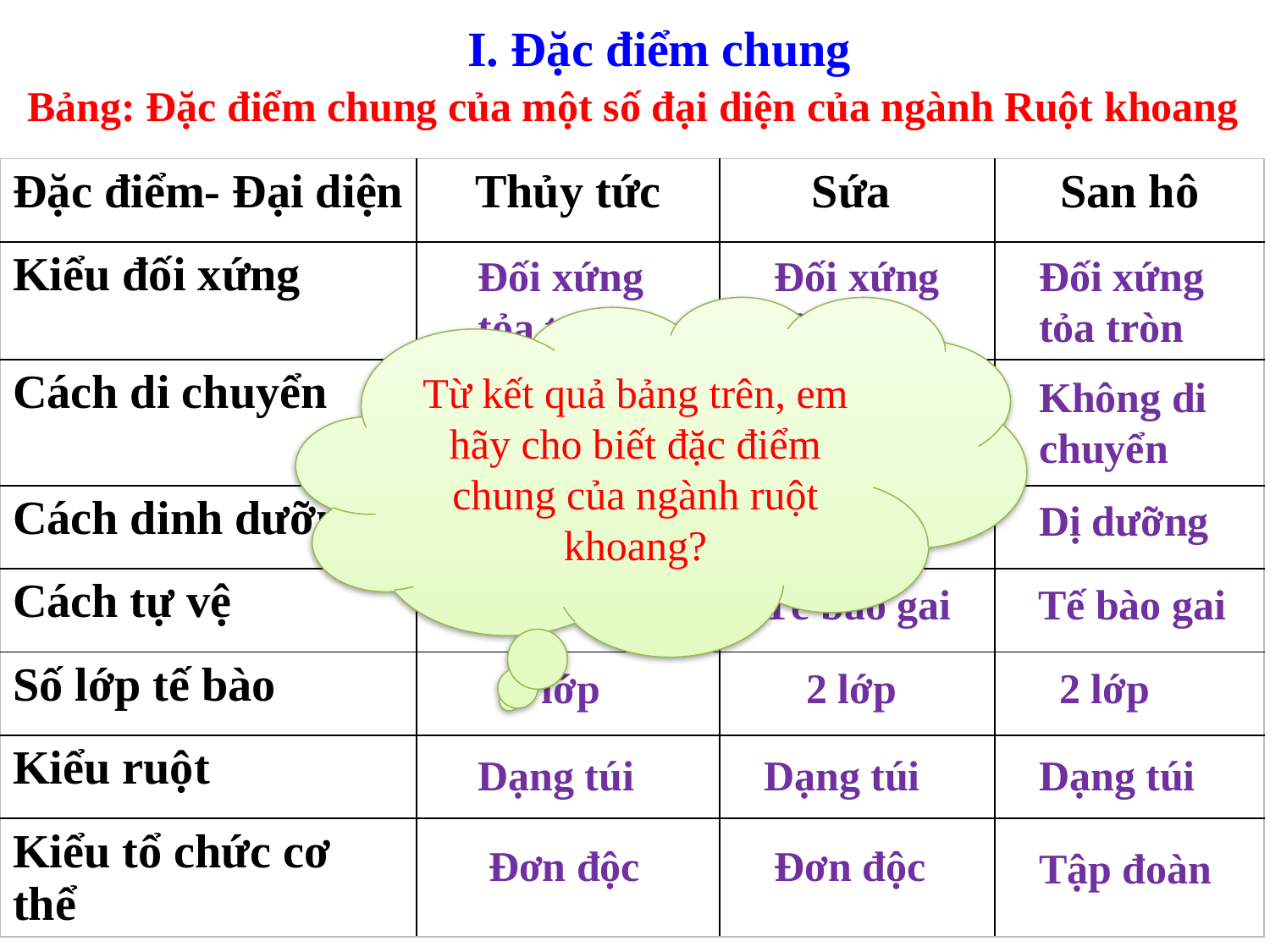

I. Đặc điểm chung
Bảng: Đặc điểm chung của một số đại diện của ngành Ruột khoang
| Đặc điểm- Đại diện | Thủy tức | Sứa | San hô |
| --- | --- | --- | --- |
| Kiểu đối xứng |  |  |  |
| Cách di chuyển |  |  |  |
| Cách dinh dưỡng |  |  |  |
| Cách tự vệ |  |  |  |
| Số lớp tế bào |  |  |  |
| Kiểu ruột |  |  |  |
| Kiểu tổ chức cơ thể |  |  |  |
Đối xứng tỏa tròn
Đối xứng tỏa tròn
Đối xứng tỏa tròn

Từ kết quả bảng trên, em hãy cho biết đặc điểm chung của ngành ruột khoang?

Không di chuyển
Lộn đầu, sâu đo, bơi
Co bóp dù
Dị dưỡng
Dị dưỡng
Dị dưỡng
Tế bào gai
Tế bào gai
Tế bào gai
2 lớp
2 lớp
2 lớp
Dạng túi
Dạng túi
Dạng túi
Đơn độc
Đơn độc
Tập đoàn